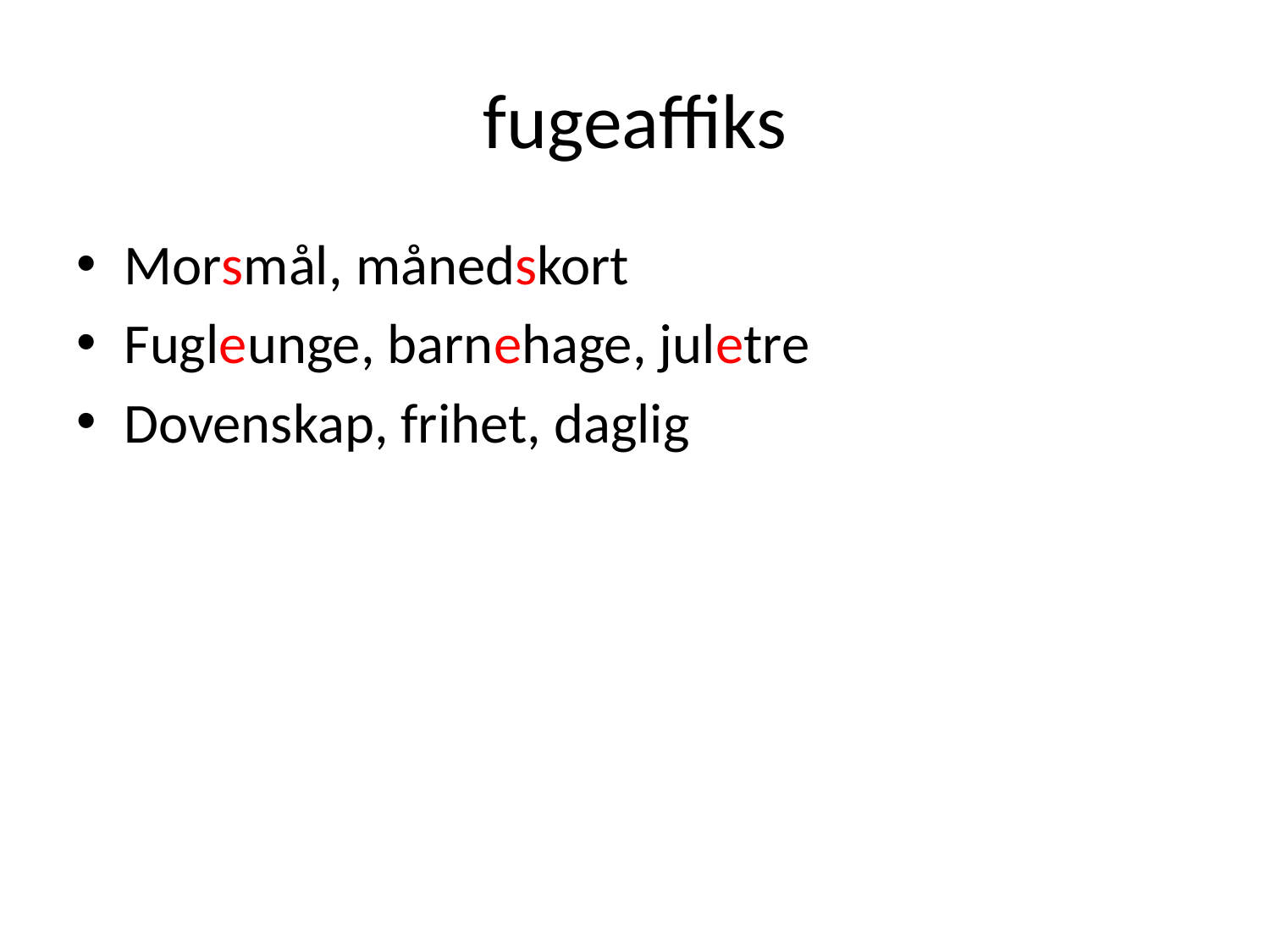

# fugeaffiks
Morsmål, månedskort
Fugleunge, barnehage, juletre
Dovenskap, frihet, daglig